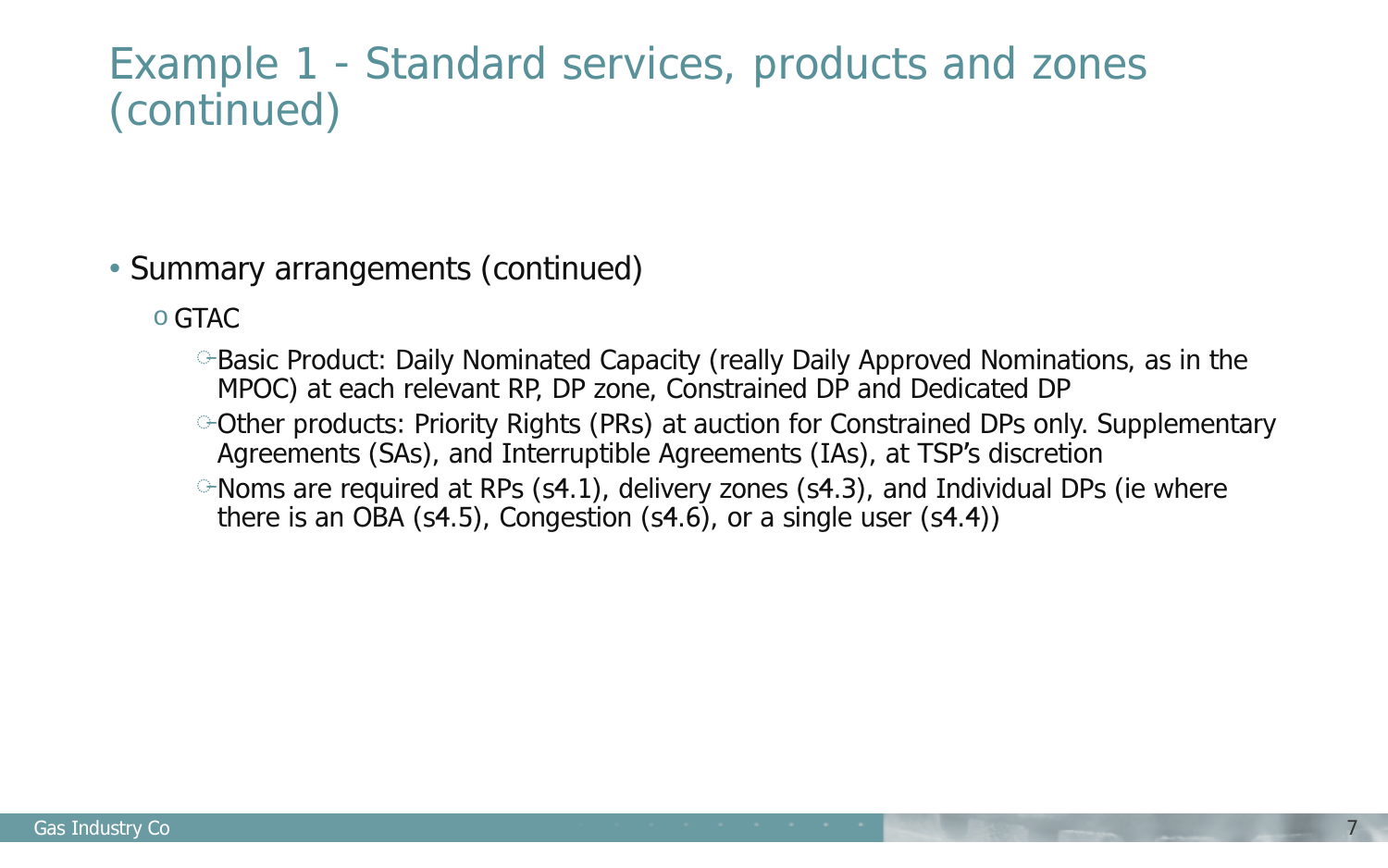

# Example 1 - Standard services, products and zones (continued)
Summary arrangements (continued)
GTAC
Basic Product: Daily Nominated Capacity (really Daily Approved Nominations, as in the MPOC) at each relevant RP, DP zone, Constrained DP and Dedicated DP
Other products: Priority Rights (PRs) at auction for Constrained DPs only. Supplementary Agreements (SAs), and Interruptible Agreements (IAs), at TSP’s discretion
Noms are required at RPs (s4.1), delivery zones (s4.3), and Individual DPs (ie where there is an OBA (s4.5), Congestion (s4.6), or a single user (s4.4))

Gas Industry Co
7